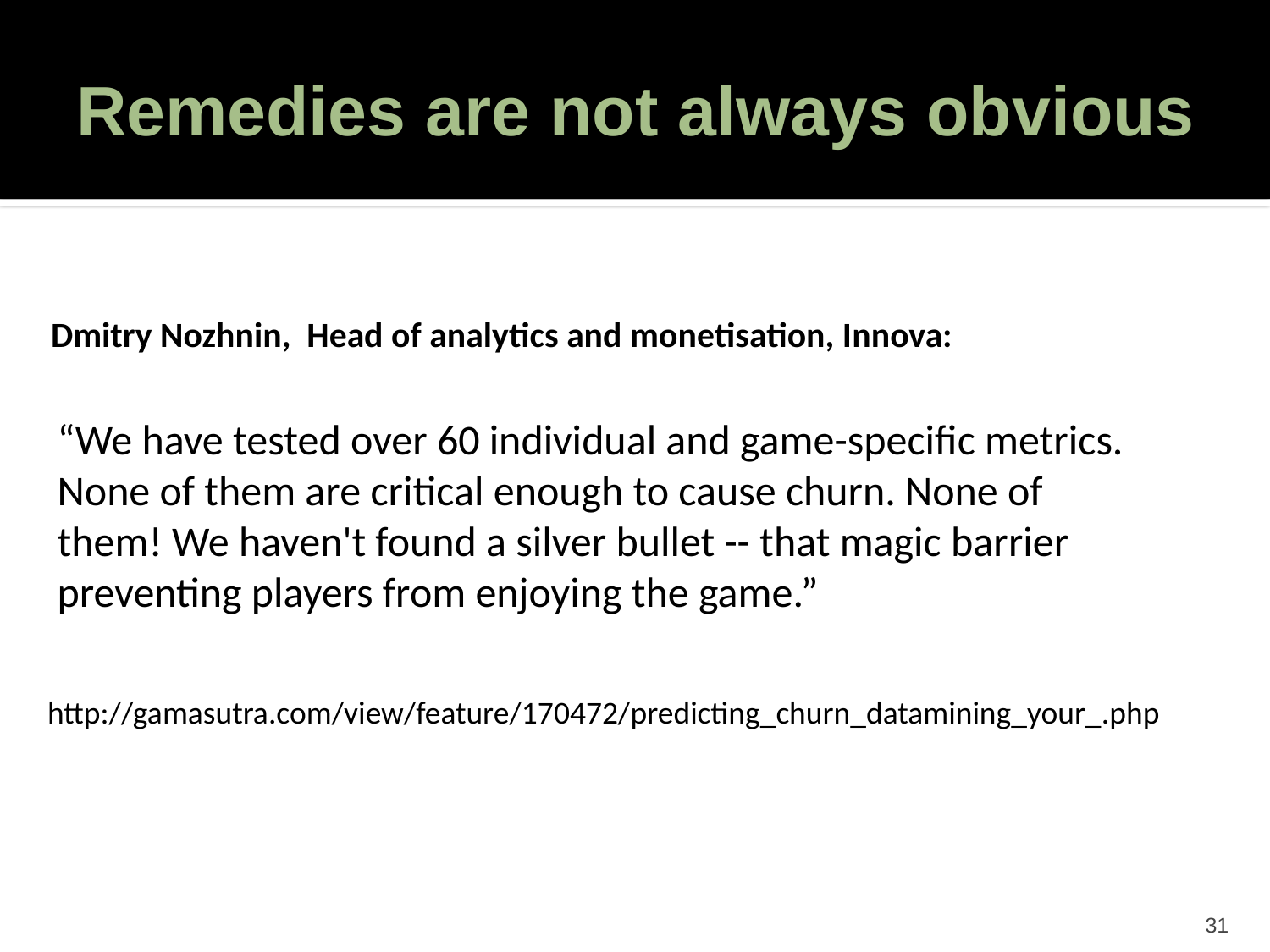

# Remedies are not always obvious
Dmitry Nozhnin,  Head of analytics and monetisation, Innova:
“We have tested over 60 individual and game-specific metrics. None of them are critical enough to cause churn. None of them! We haven't found a silver bullet -- that magic barrier preventing players from enjoying the game.”
http://gamasutra.com/view/feature/170472/predicting_churn_datamining_your_.php
31